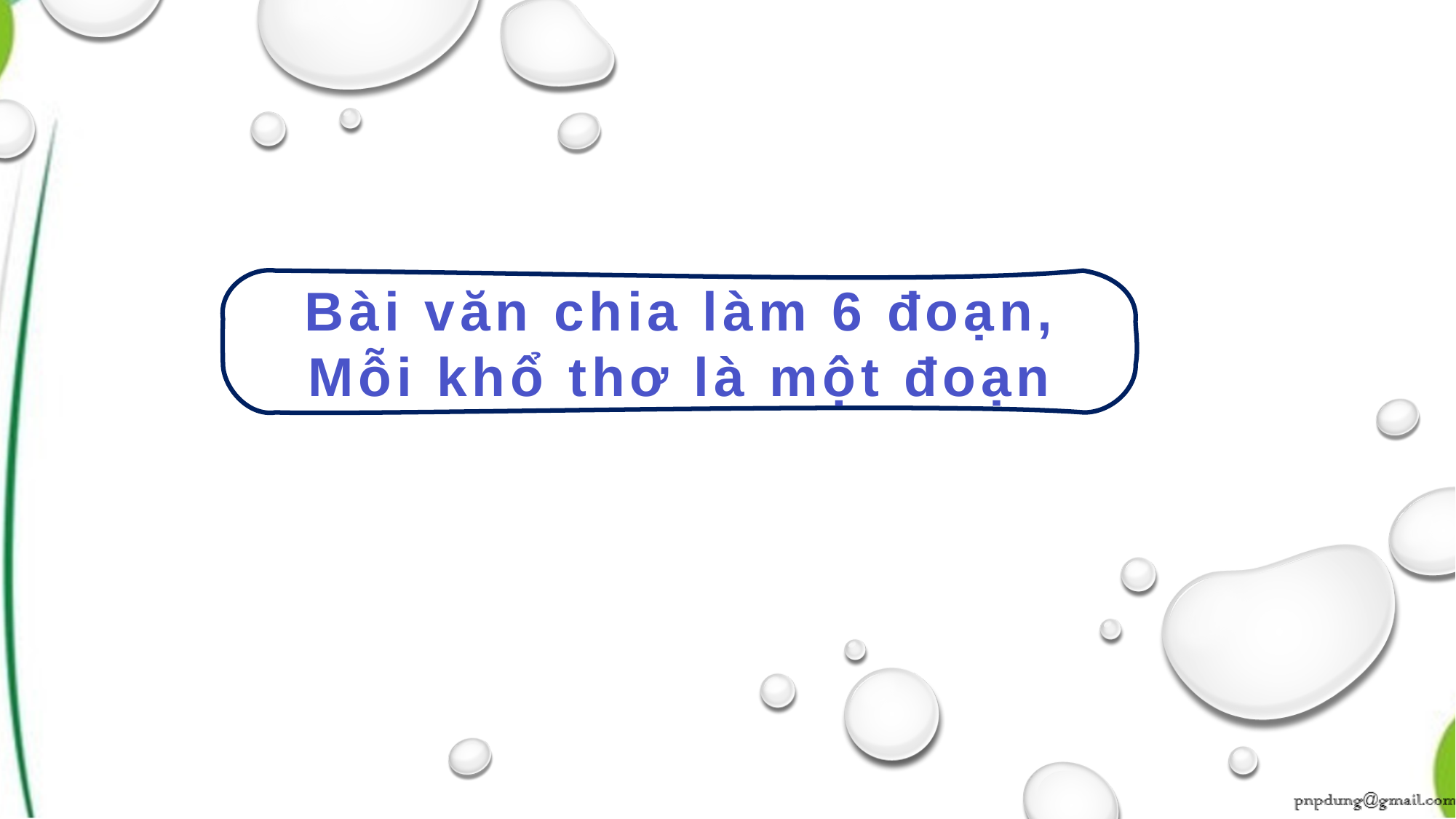

Bài văn chia làm 6 đoạn,
Mỗi khổ thơ là một đoạn